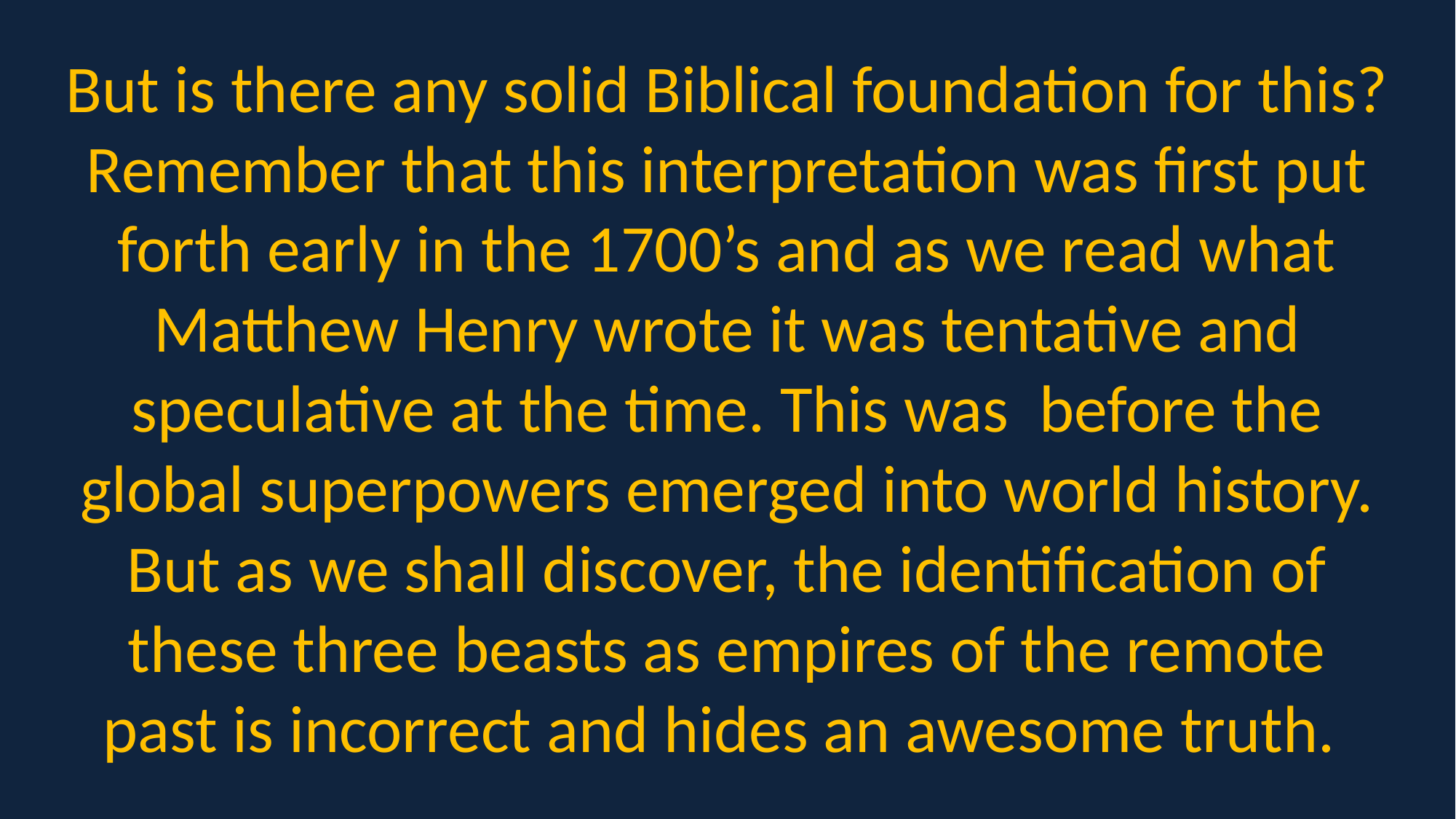

But is there any solid Biblical foundation for this? Remember that this interpretation was first put forth early in the 1700’s and as we read what Matthew Henry wrote it was tentative and speculative at the time. This was  before the global superpowers emerged into world history. But as we shall discover, the identification of these three beasts as empires of the remote past is incorrect and hides an awesome truth.